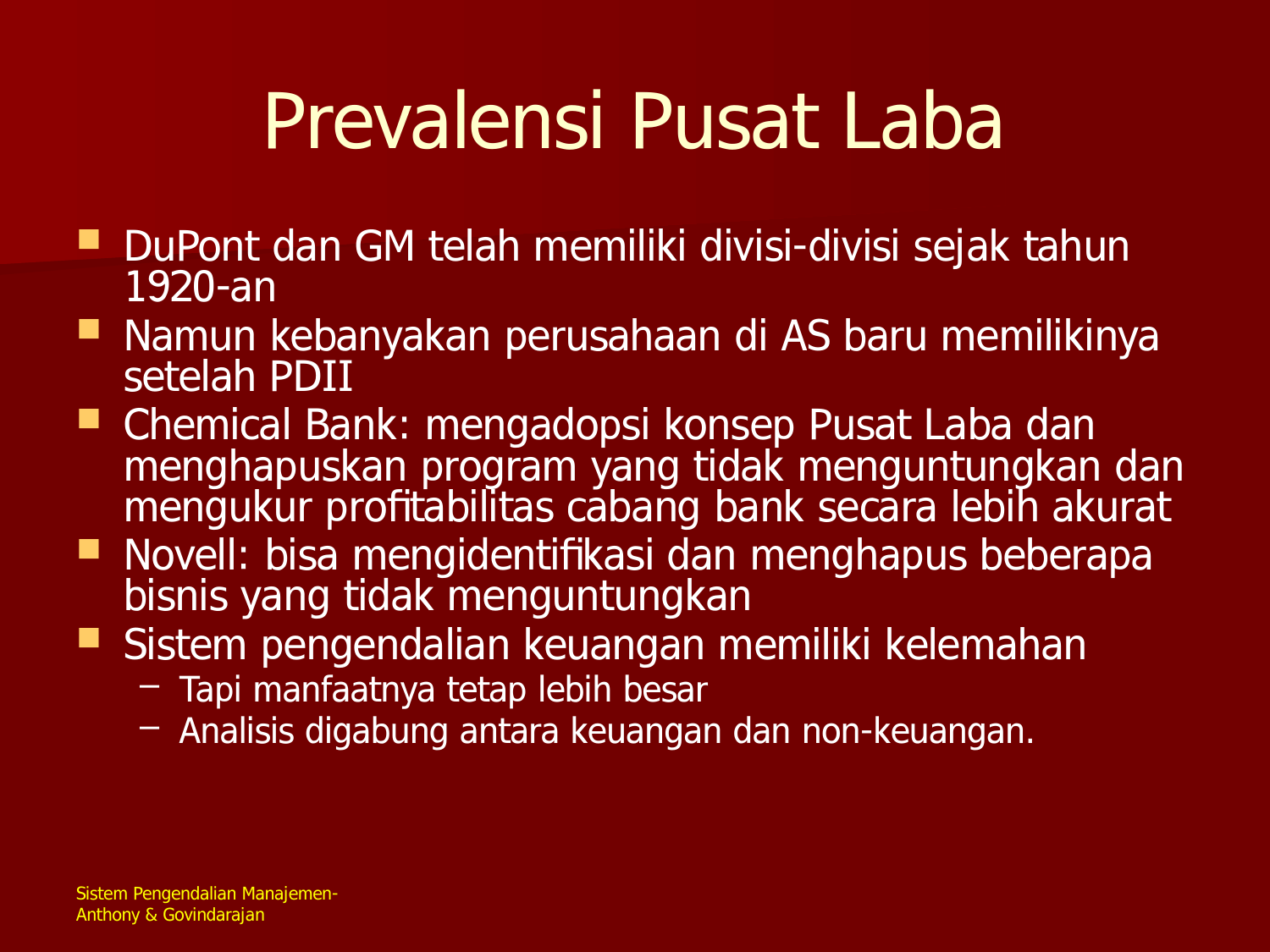

# Prevalensi Pusat Laba
DuPont dan GM telah memiliki divisi-divisi sejak tahun 1920-an
Namun kebanyakan perusahaan di AS baru memilikinya setelah PDII
Chemical Bank: mengadopsi konsep Pusat Laba dan menghapuskan program yang tidak menguntungkan dan mengukur profitabilitas cabang bank secara lebih akurat
Novell: bisa mengidentifikasi dan menghapus beberapa bisnis yang tidak menguntungkan
Sistem pengendalian keuangan memiliki kelemahan
Tapi manfaatnya tetap lebih besar
Analisis digabung antara keuangan dan non-keuangan.
Sistem Pengendalian Manajemen-Anthony & Govindarajan